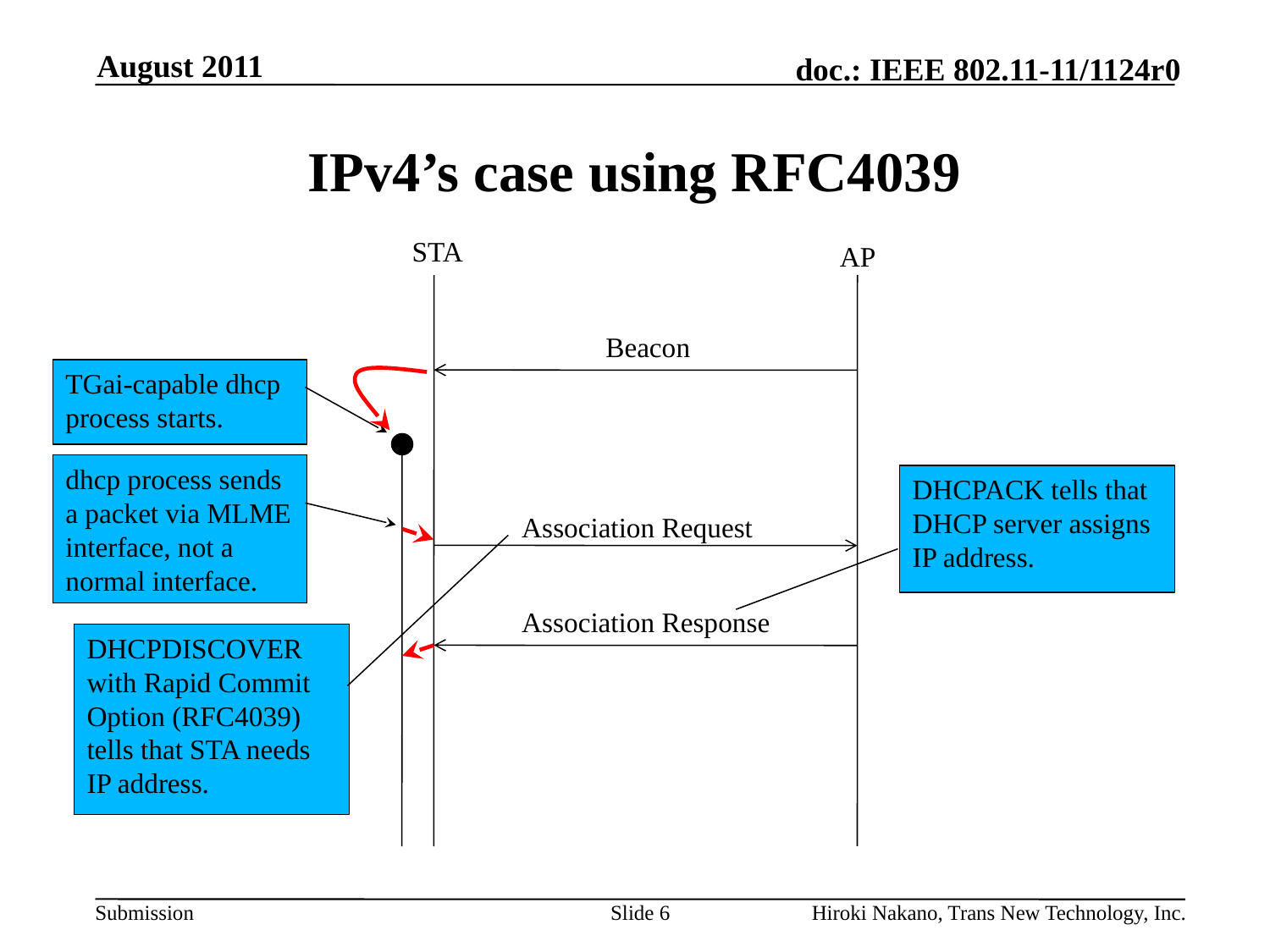

August 2011
# IPv4’s case using RFC4039
STA
AP
Beacon
TGai-capable dhcp process starts.

dhcp process sends a packet via MLME interface, not a normal interface.
DHCPACK tells that DHCP server assigns IP address.
Association Request
Association Response
DHCPDISCOVER with Rapid Commit Option (RFC4039) tells that STA needs IP address.
Slide 6
Hiroki Nakano, Trans New Technology, Inc.